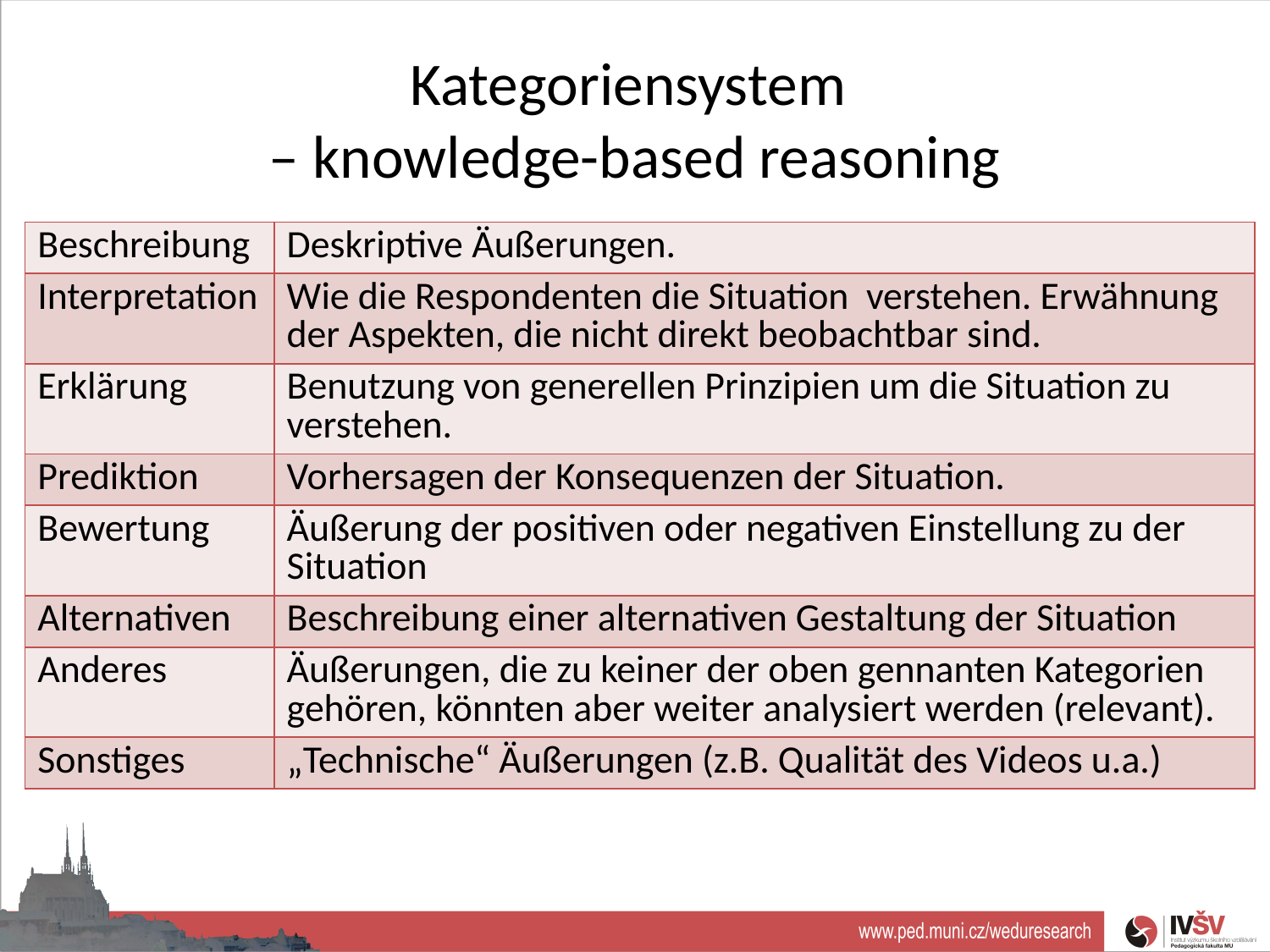

# Kategoriensystem – knowledge-based reasoning
| Beschreibung | Deskriptive Äußerungen. |
| --- | --- |
| Interpretation | Wie die Respondenten die Situation verstehen. Erwähnung der Aspekten, die nicht direkt beobachtbar sind. |
| Erklärung | Benutzung von generellen Prinzipien um die Situation zu verstehen. |
| Prediktion | Vorhersagen der Konsequenzen der Situation. |
| Bewertung | Äußerung der positiven oder negativen Einstellung zu der Situation |
| Alternativen | Beschreibung einer alternativen Gestaltung der Situation |
| Anderes | Äußerungen, die zu keiner der oben gennanten Kategorien gehören, könnten aber weiter analysiert werden (relevant). |
| Sonstiges | „Technische“ Äußerungen (z.B. Qualität des Videos u.a.) |